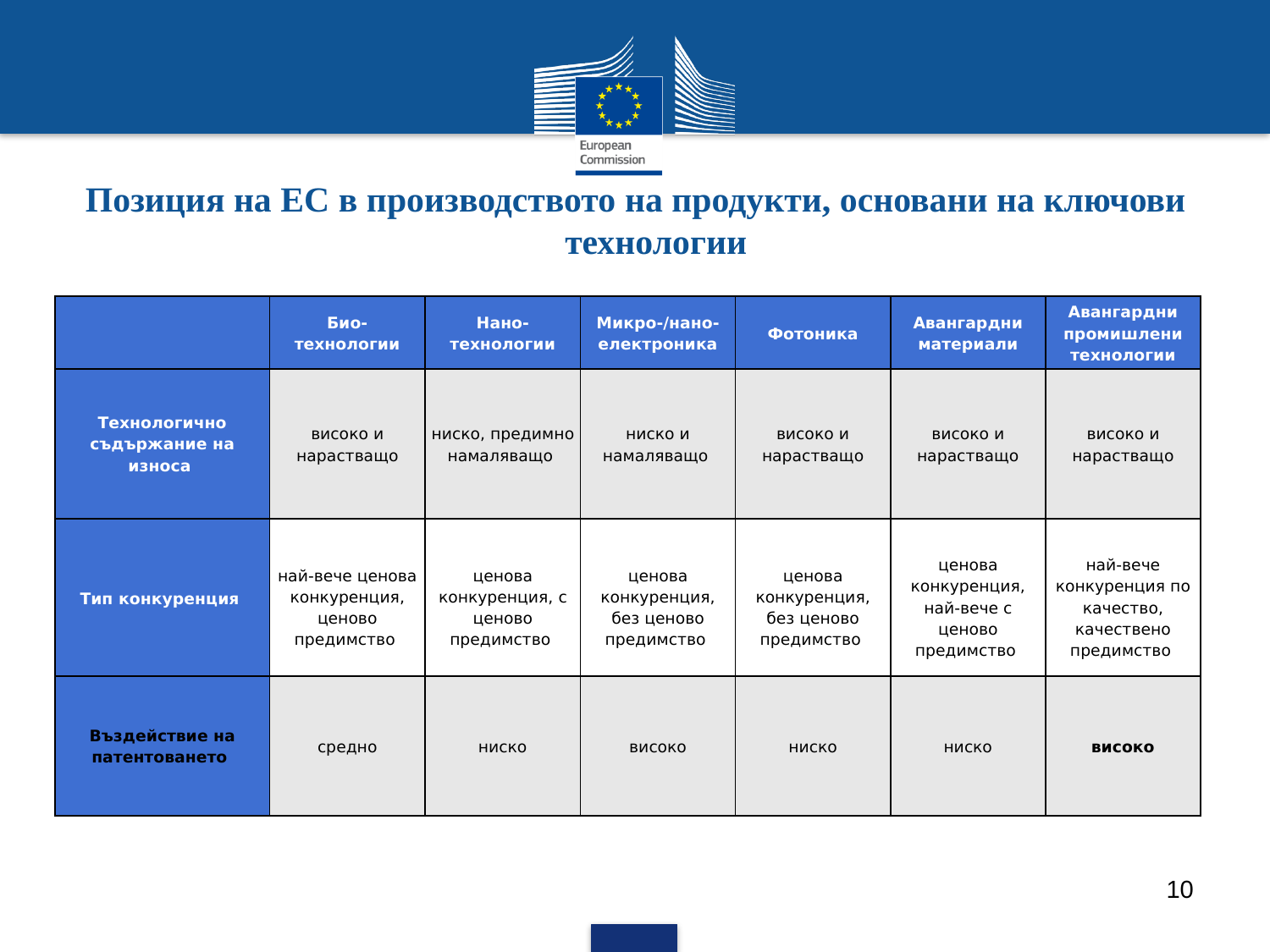

# Позиция на ЕС в производството на продукти, основани на ключови технологии

|  | Био-технологии | Нано-технологии | Микро-/нано-електроника | Фотоника | Авангардни материали | Авангардни промишлени технологии |
| --- | --- | --- | --- | --- | --- | --- |
| Технологично съдържание на износа | високо и нарастващо | ниско, предимно намаляващо | ниско и намаляващо | високо и нарастващо | високо и нарастващо | високо и нарастващо |
| Тип конкуренция | най-вече ценова конкуренция, ценово предимство | ценова конкуренция, с ценово предимство | ценова конкуренция, без ценово предимство | ценова конкуренция, без ценово предимство | ценова конкуренция, най-вече с ценово предимство | най-вече конкуренция по качество, качествено предимство |
| Въздействие на патентоването | средно | ниско | високо | ниско | ниско | високо |

10